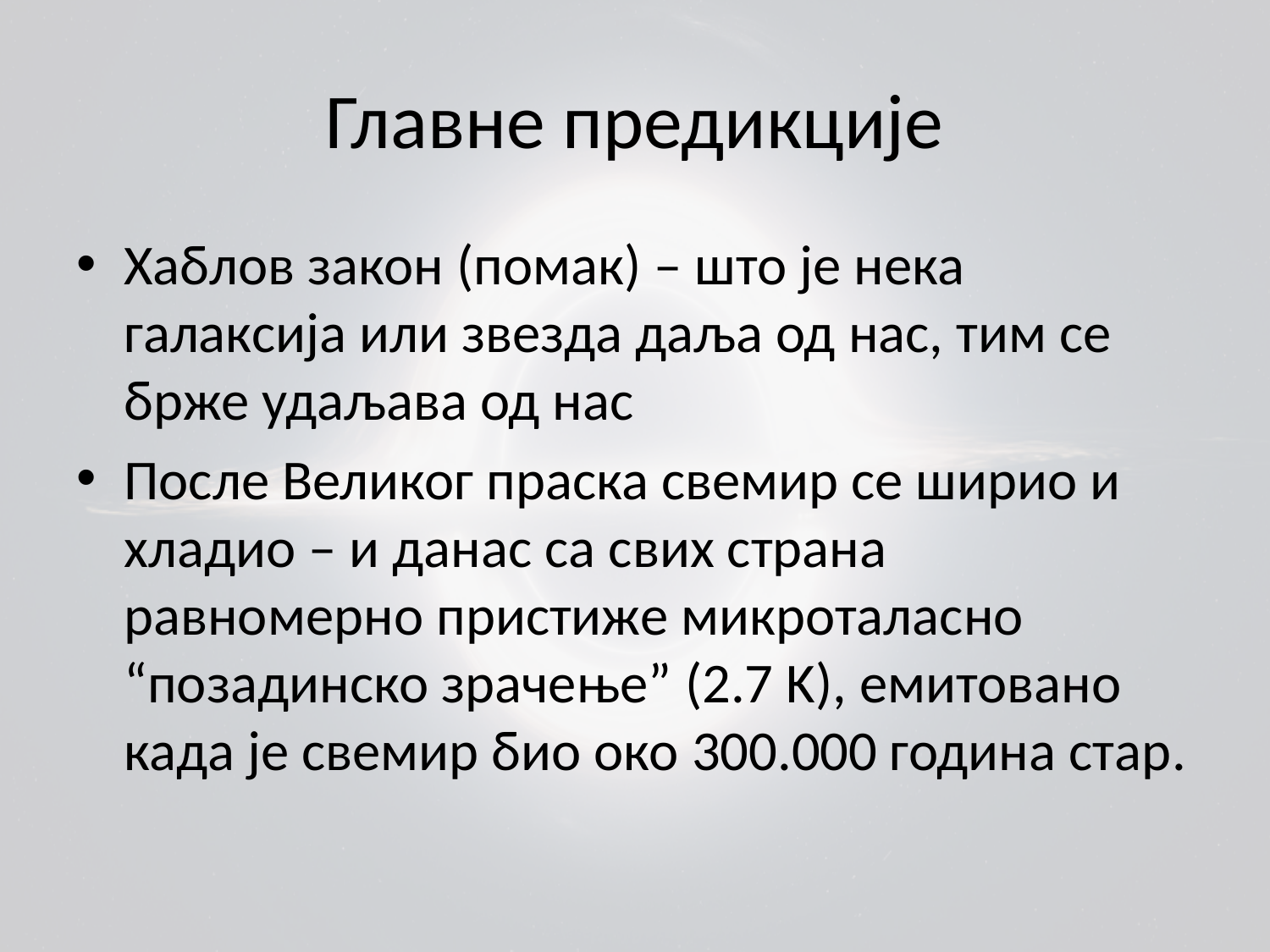

# Главне предикције
Хаблов закон (помак) – што је нека галаксија или звезда даља од нас, тим се брже удаљава од нас
После Великог праска свемир се ширио и хладио – и данас са свих страна равномерно пристиже микроталасно “позадинско зрачење” (2.7 K), емитовано када је свемир био око 300.000 година стар.